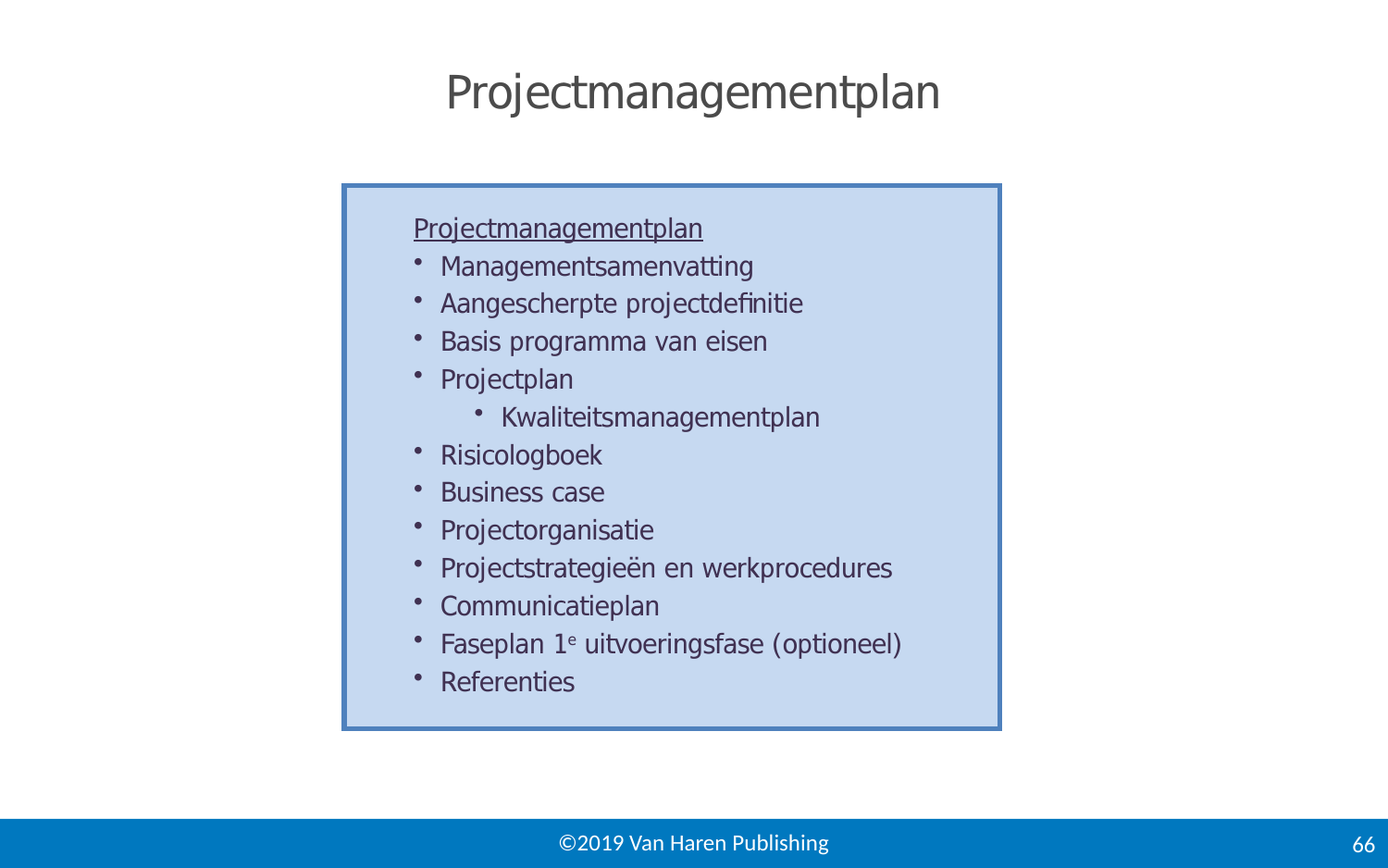

# Projectmanagementplan

Projectmanagementplan
Managementsamenvatting
Aangescherpte projectdefinitie
Basis programma van eisen
Projectplan
Kwaliteitsmanagementplan
Risicologboek
Business case
Projectorganisatie
Projectstrategieën en werkprocedures
Communicatieplan
Faseplan 1e uitvoeringsfase (optioneel)
Referenties
66